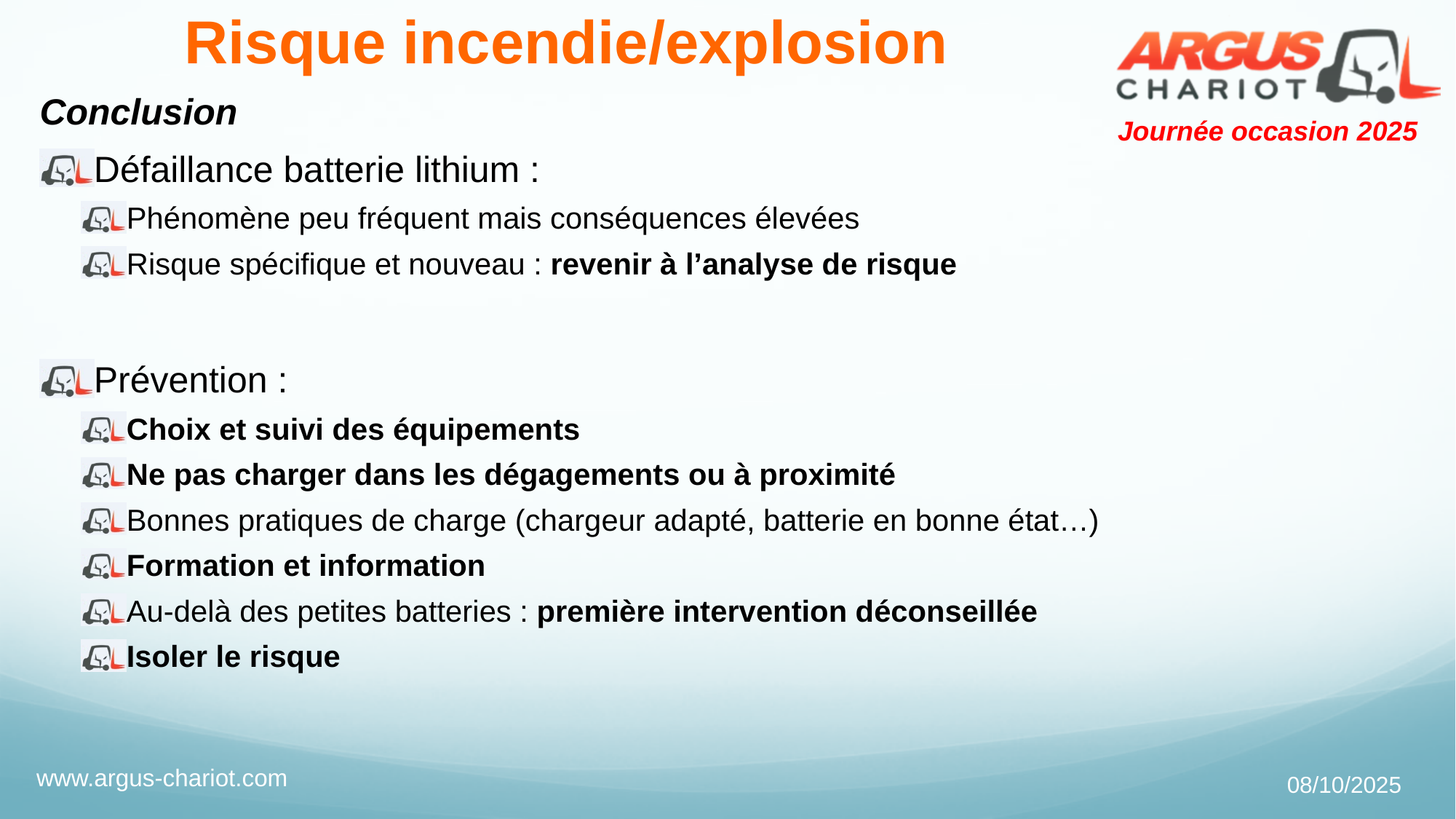

# Risque incendie/explosion
Conclusion
Défaillance batterie lithium :
Phénomène peu fréquent mais conséquences élevées
Risque spécifique et nouveau : revenir à l’analyse de risque

Prévention :
Choix et suivi des équipements
Ne pas charger dans les dégagements ou à proximité
Bonnes pratiques de charge (chargeur adapté, batterie en bonne état…)
Formation et information
Au-delà des petites batteries : première intervention déconseillée
Isoler le risque